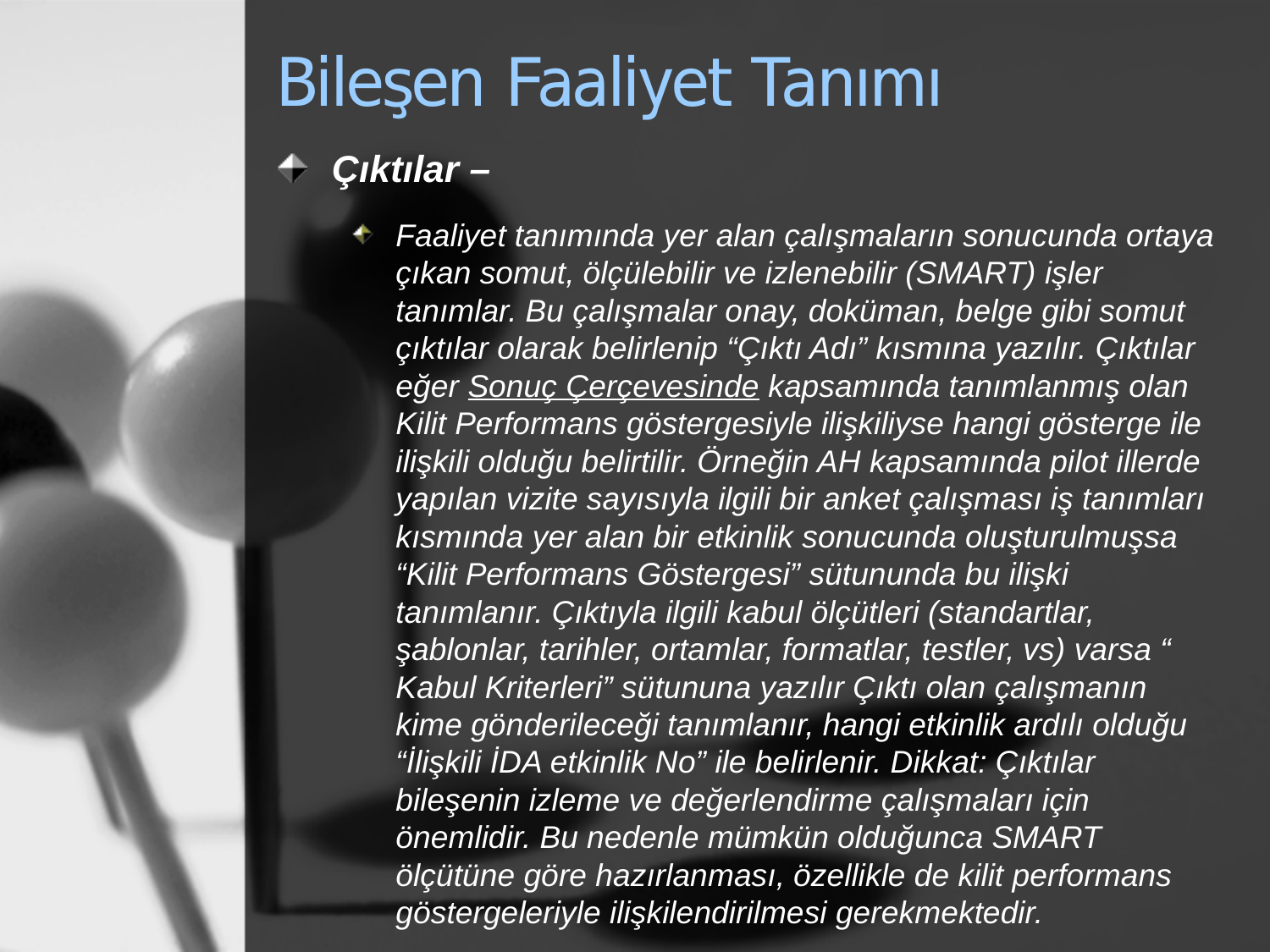

# Bileşen Faaliyet Tanımı
Çıktılar –
Faaliyet tanımında yer alan çalışmaların sonucunda ortaya çıkan somut, ölçülebilir ve izlenebilir (SMART) işler tanımlar. Bu çalışmalar onay, doküman, belge gibi somut çıktılar olarak belirlenip “Çıktı Adı” kısmına yazılır. Çıktılar eğer Sonuç Çerçevesinde kapsamında tanımlanmış olan Kilit Performans göstergesiyle ilişkiliyse hangi gösterge ile ilişkili olduğu belirtilir. Örneğin AH kapsamında pilot illerde yapılan vizite sayısıyla ilgili bir anket çalışması iş tanımları kısmında yer alan bir etkinlik sonucunda oluşturulmuşsa “Kilit Performans Göstergesi” sütununda bu ilişki tanımlanır. Çıktıyla ilgili kabul ölçütleri (standartlar, şablonlar, tarihler, ortamlar, formatlar, testler, vs) varsa “ Kabul Kriterleri” sütununa yazılır Çıktı olan çalışmanın kime gönderileceği tanımlanır, hangi etkinlik ardılı olduğu “İlişkili İDA etkinlik No” ile belirlenir. Dikkat: Çıktılar bileşenin izleme ve değerlendirme çalışmaları için önemlidir. Bu nedenle mümkün olduğunca SMART ölçütüne göre hazırlanması, özellikle de kilit performans göstergeleriyle ilişkilendirilmesi gerekmektedir.